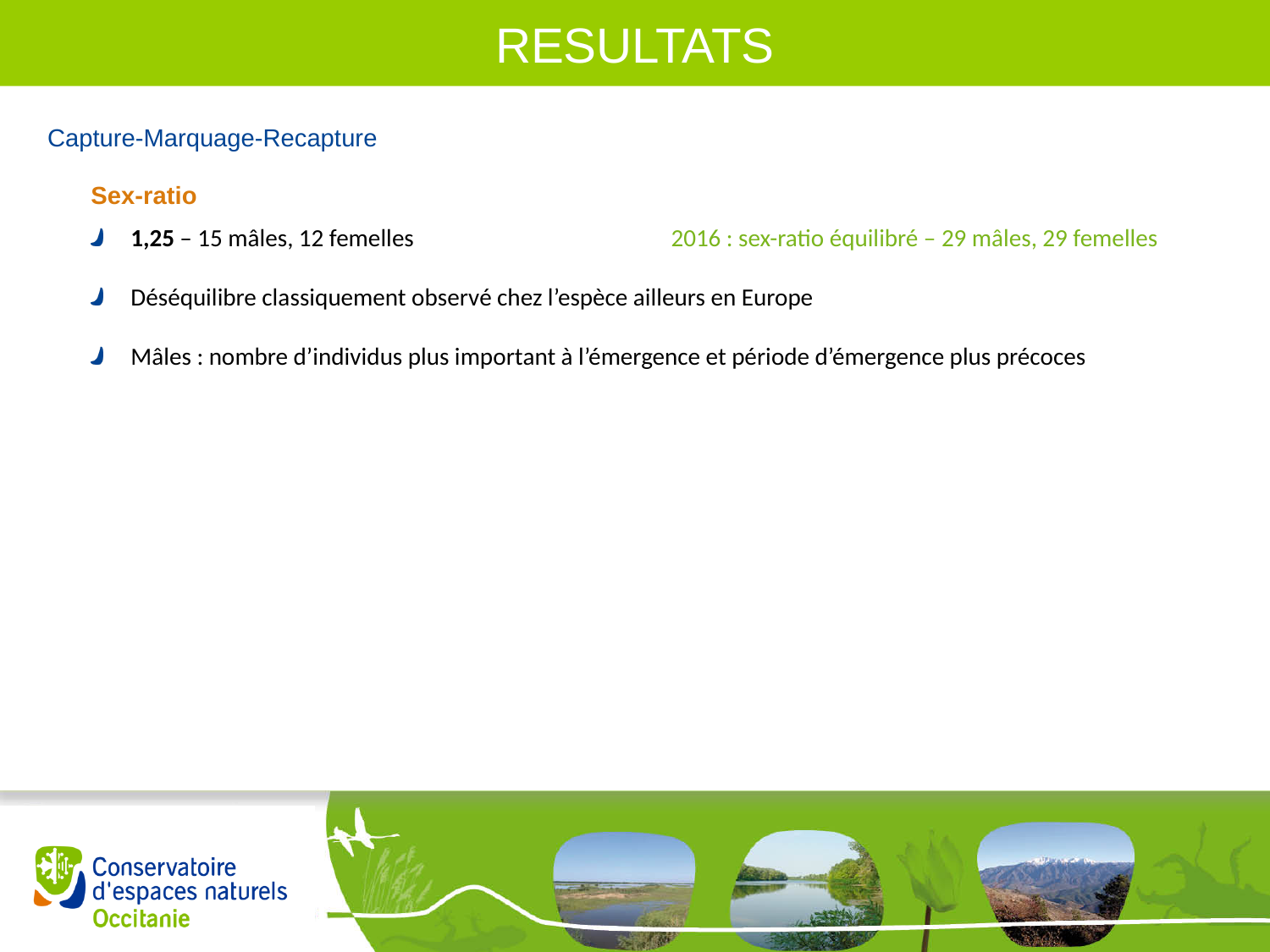

RESULTATS
Capture-Marquage-Recapture
Sex-ratio
1,25 – 15 mâles, 12 femelles

Déséquilibre classiquement observé chez l’espèce ailleurs en Europe

Mâles : nombre d’individus plus important à l’émergence et période d’émergence plus précoces
2016 : sex-ratio équilibré – 29 mâles, 29 femelles